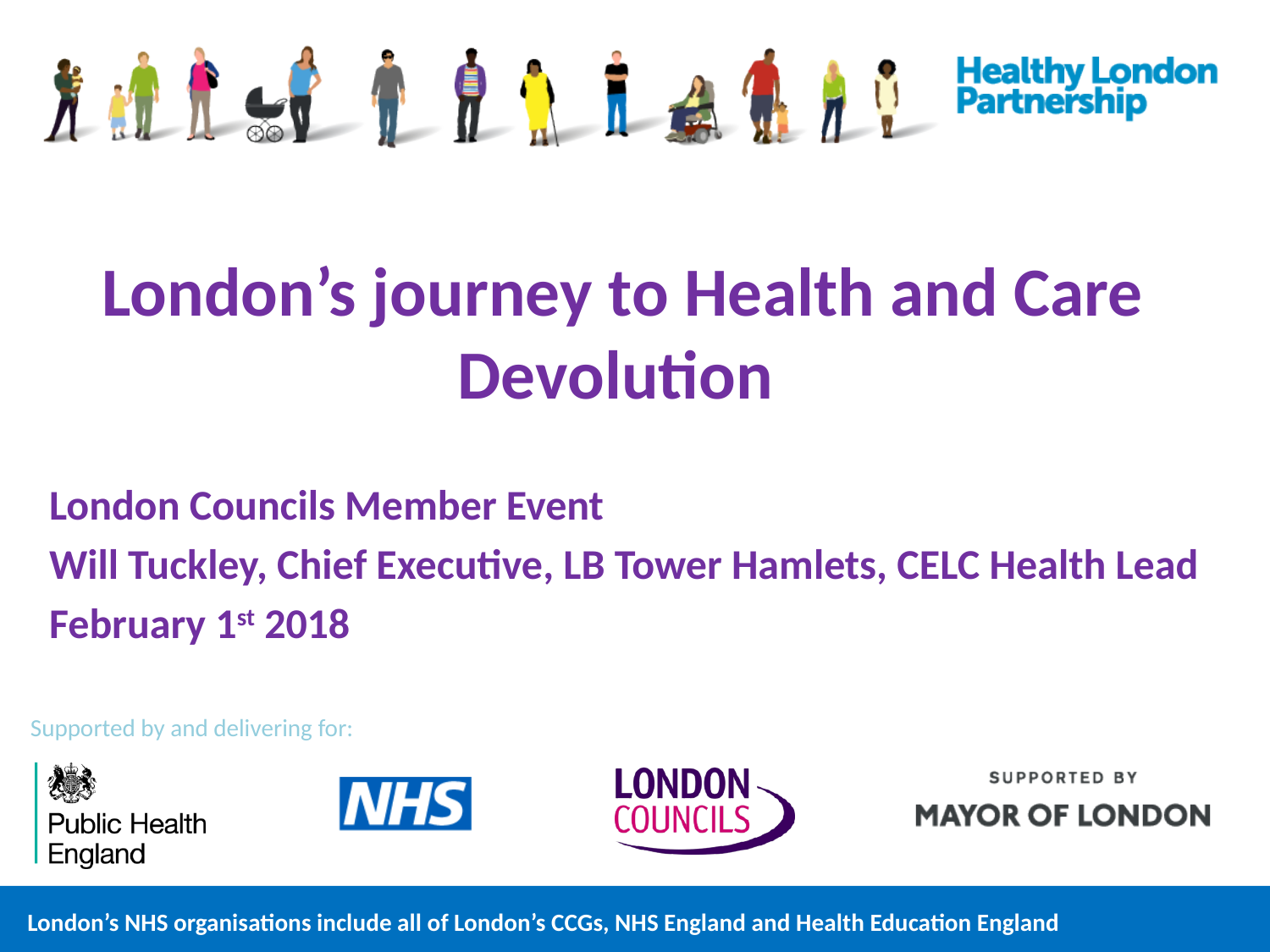

# London’s journey to Health and Care Devolution

London Councils Member Event
Will Tuckley, Chief Executive, LB Tower Hamlets, CELC Health Lead
February 1st 2018